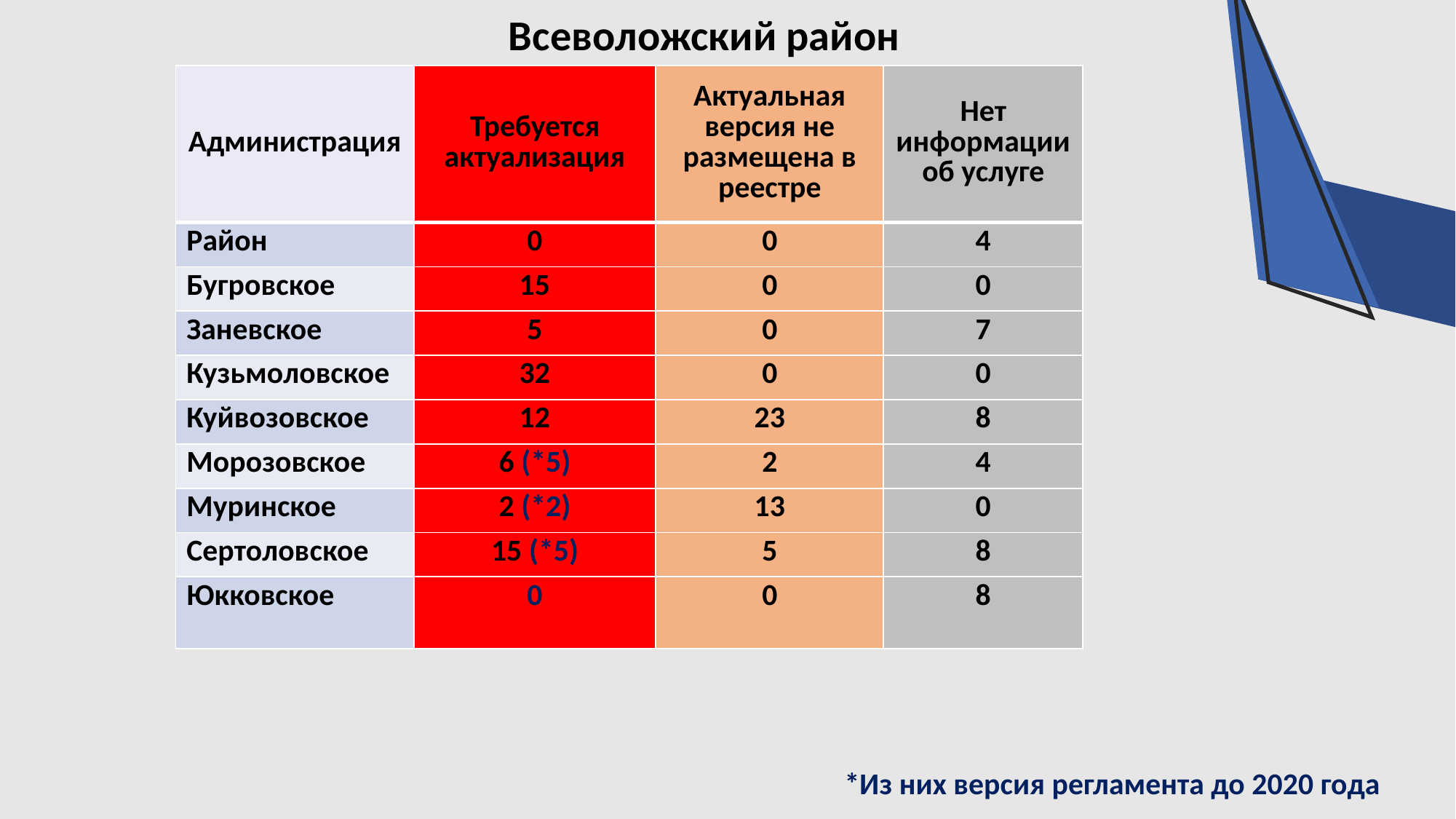

Всеволожский район
| Администрация | Требуется актуализация | Актуальная версия не размещена в реестре | Нет информации об услуге |
| --- | --- | --- | --- |
| Район | 0 | 0 | 4 |
| Бугровское | 15 | 0 | 0 |
| Заневское | 5 | 0 | 7 |
| Кузьмоловское | 32 | 0 | 0 |
| Куйвозовское | 12 | 23 | 8 |
| Морозовское | 6 (\*5) | 2 | 4 |
| Муринское | 2 (\*2) | 13 | 0 |
| Сертоловское | 15 (\*5) | 5 | 8 |
| Юкковское | 0 | 0 | 8 |
*Из них версия регламента до 2020 года